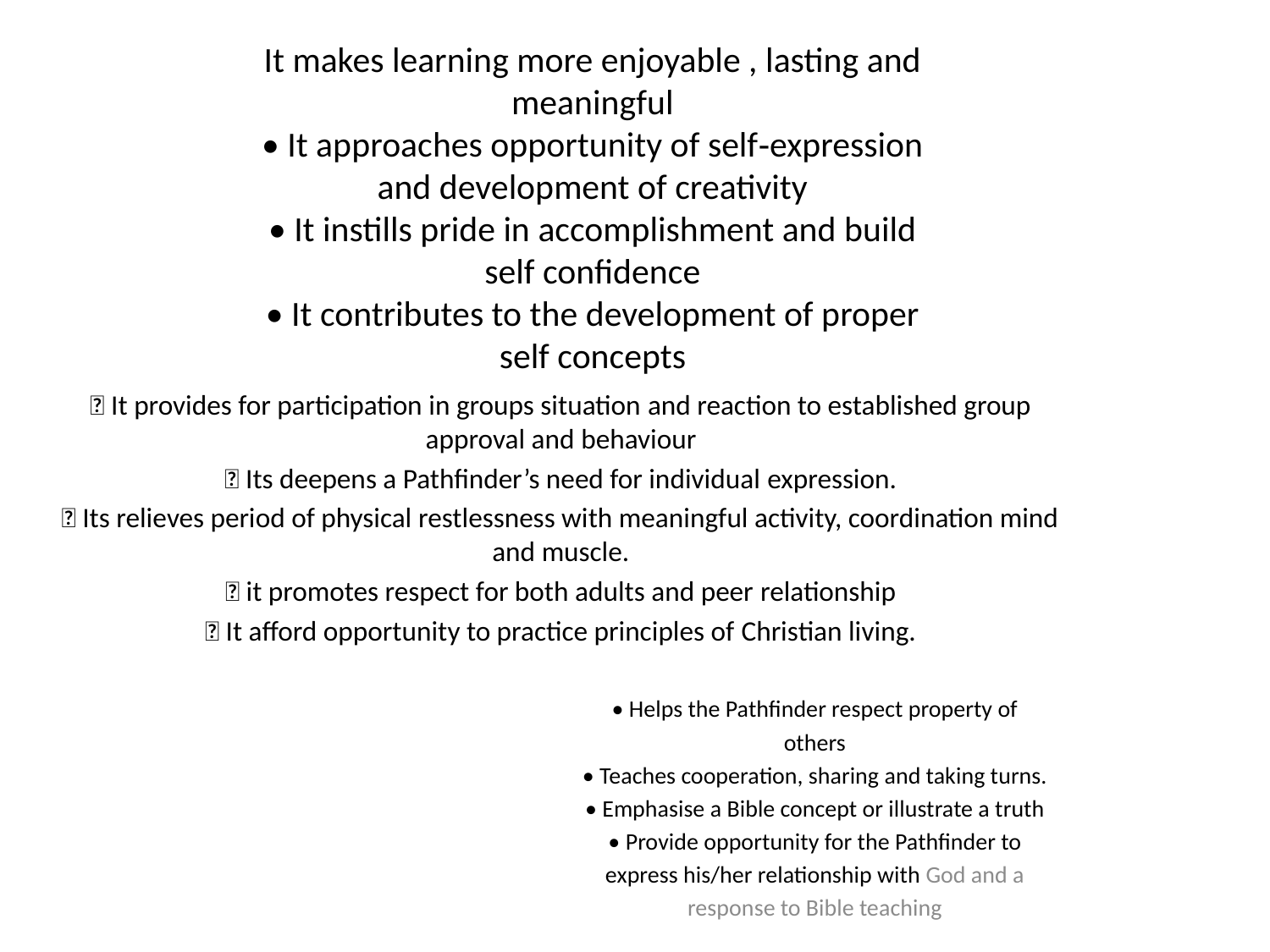

# It makes learning more enjoyable , lasting and meaningful • It approaches opportunity of self‐expression and development of creativity • It instills pride in accomplishment and build self confidence • It contributes to the development of proper self concepts
􀁹 It provides for participation in groups situation and reaction to established group approval and behaviour
􀁹 Its deepens a Pathfinder’s need for individual expression.
􀁹 Its relieves period of physical restlessness with meaningful activity, coordination mind and muscle.
􀁹 it promotes respect for both adults and peer relationship
􀁹 It afford opportunity to practice principles of Christian living.
• Helps the Pathfinder respect property of
others
• Teaches cooperation, sharing and taking turns.
• Emphasise a Bible concept or illustrate a truth
• Provide opportunity for the Pathfinder to
express his/her relationship with God and a
response to Bible teaching